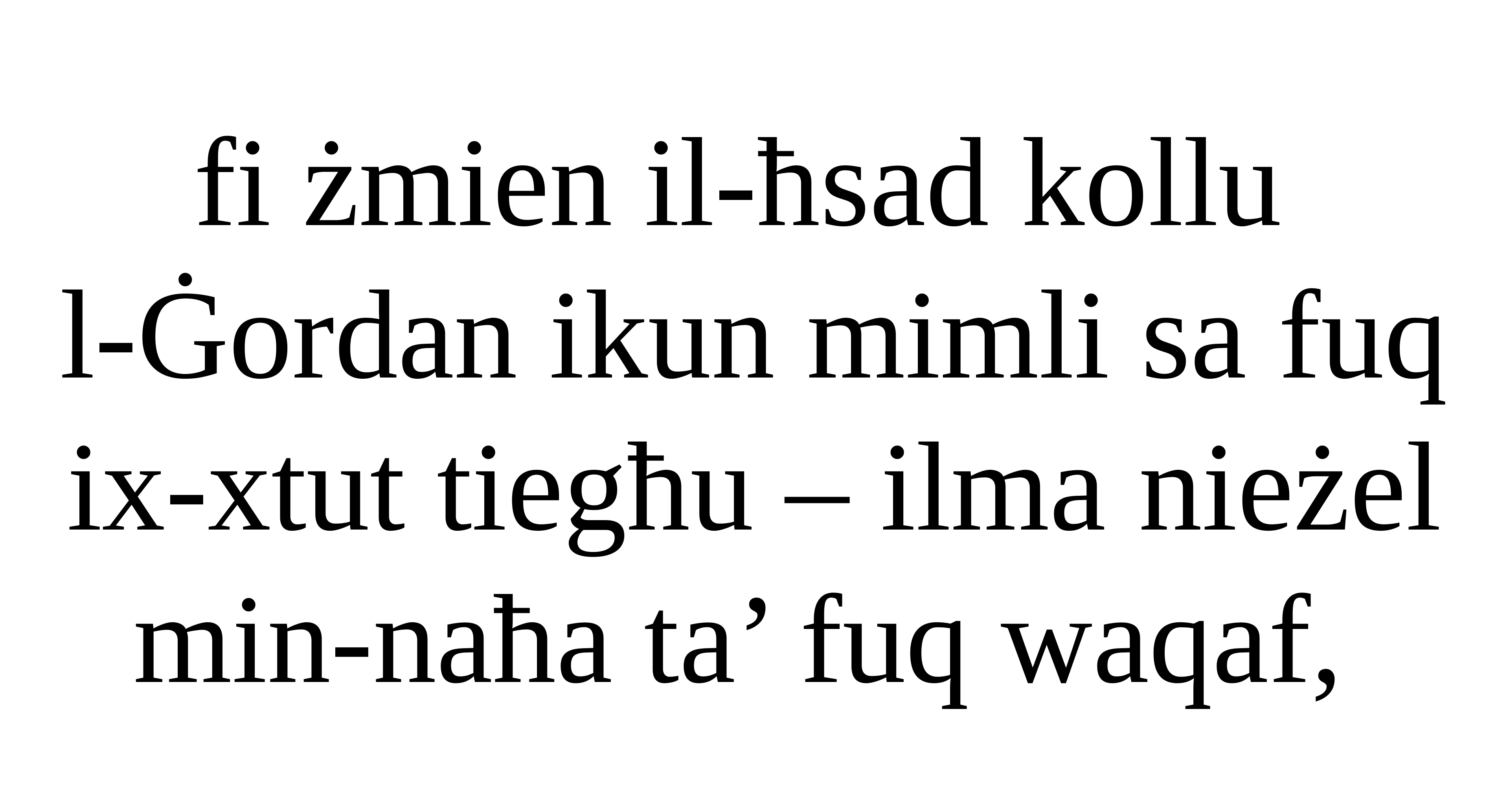

fi żmien il-ħsad kollu
l-Ġordan ikun mimli sa fuq ix-xtut tiegħu – ilma nieżel min-naħa ta’ fuq waqaf,
Salm Responsorjali
Salm Responsorjali